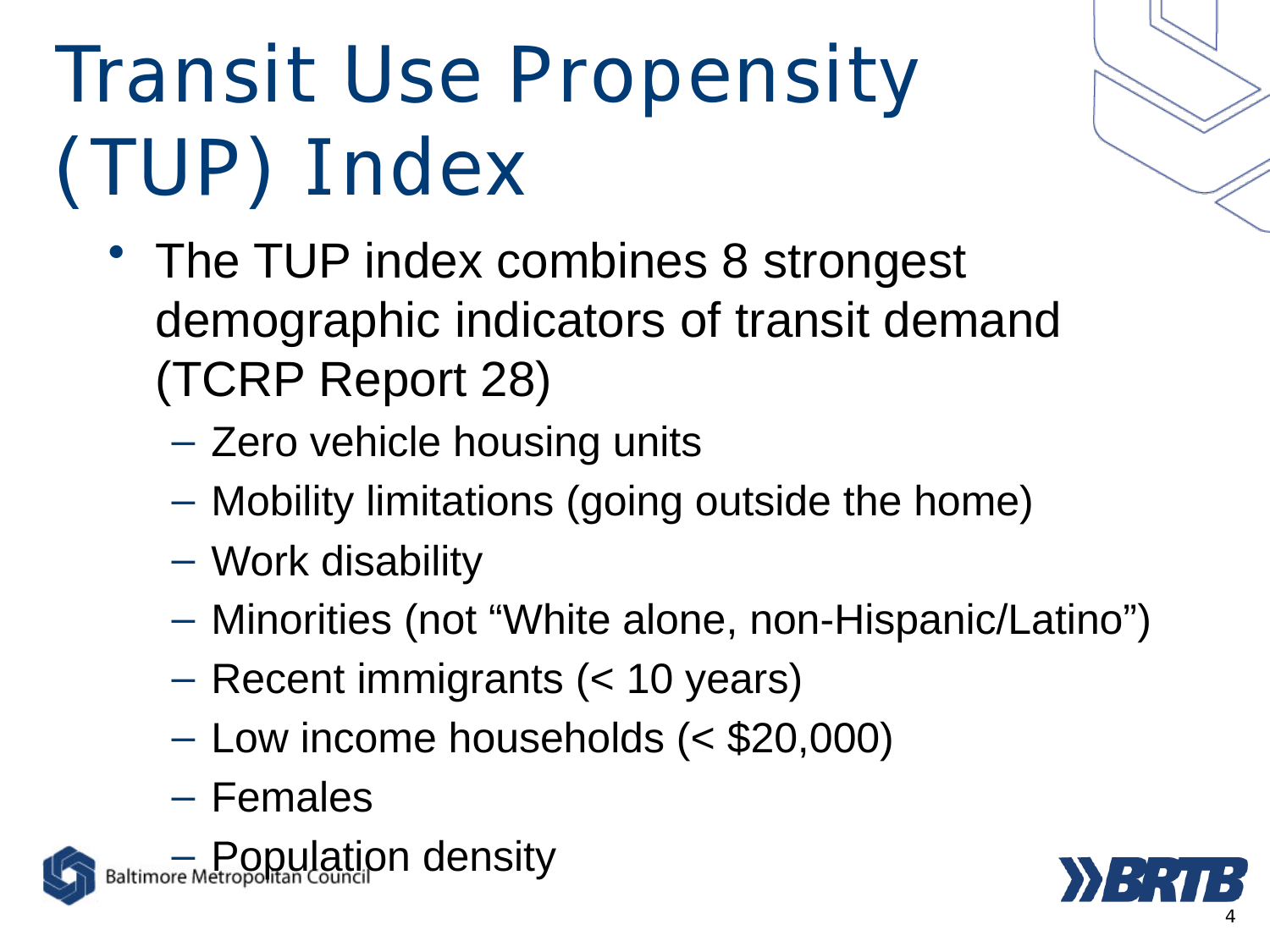

# Transit Use Propensity (TUP) Index
The TUP index combines 8 strongest demographic indicators of transit demand (TCRP Report 28)
Zero vehicle housing units
Mobility limitations (going outside the home)
Work disability
Minorities (not “White alone, non-Hispanic/Latino”)
Recent immigrants (< 10 years)
Low income households (< $20,000)
Females
Population density
4